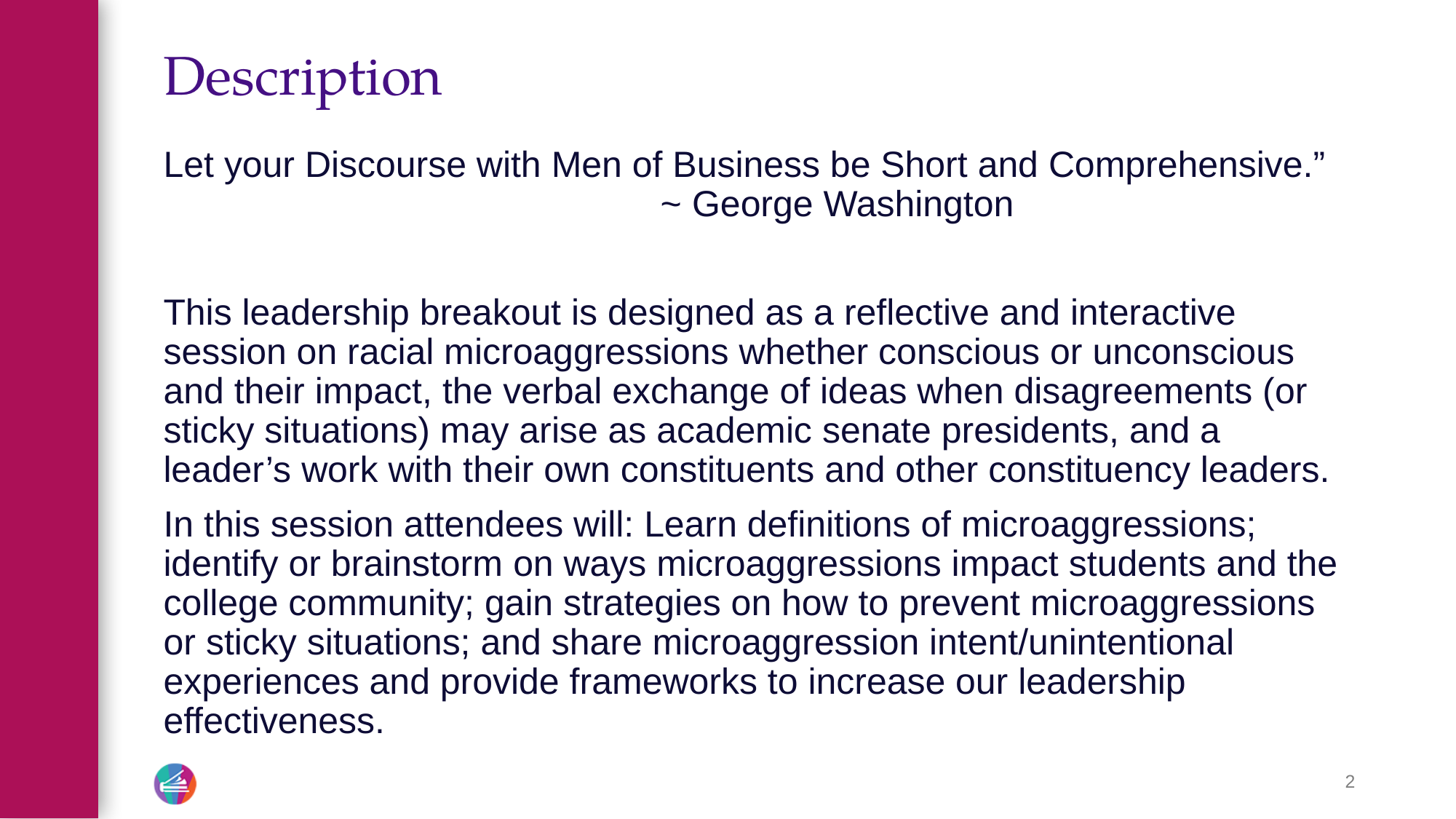

# Description
Let your Discourse with Men of Business be Short and Comprehensive.”                                                   ~ George Washington

This leadership breakout is designed as a reflective and interactive session on racial microaggressions whether conscious or unconscious and their impact, the verbal exchange of ideas when disagreements (or sticky situations) may arise as academic senate presidents, and a leader’s work with their own constituents and other constituency leaders.
In this session attendees will: Learn definitions of microaggressions; identify or brainstorm on ways microaggressions impact students and the college community; gain strategies on how to prevent microaggressions or sticky situations; and share microaggression intent/unintentional experiences and provide frameworks to increase our leadership effectiveness.
2